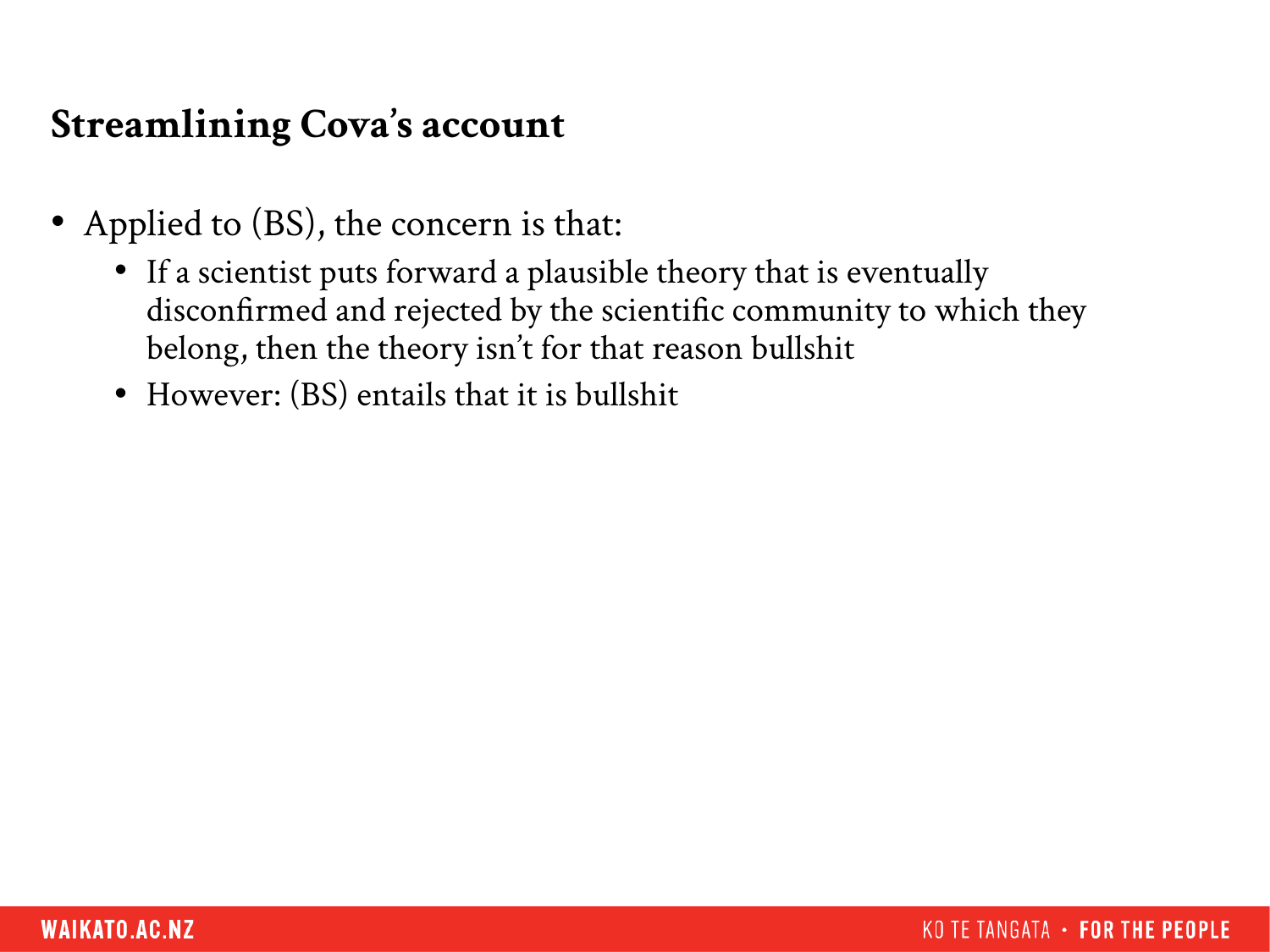

# Streamlining Cova’s account
Applied to (BS), the concern is that:
If a scientist puts forward a plausible theory that is eventually disconfirmed and rejected by the scientific community to which they belong, then the theory isn’t for that reason bullshit
However: (BS) entails that it is bullshit